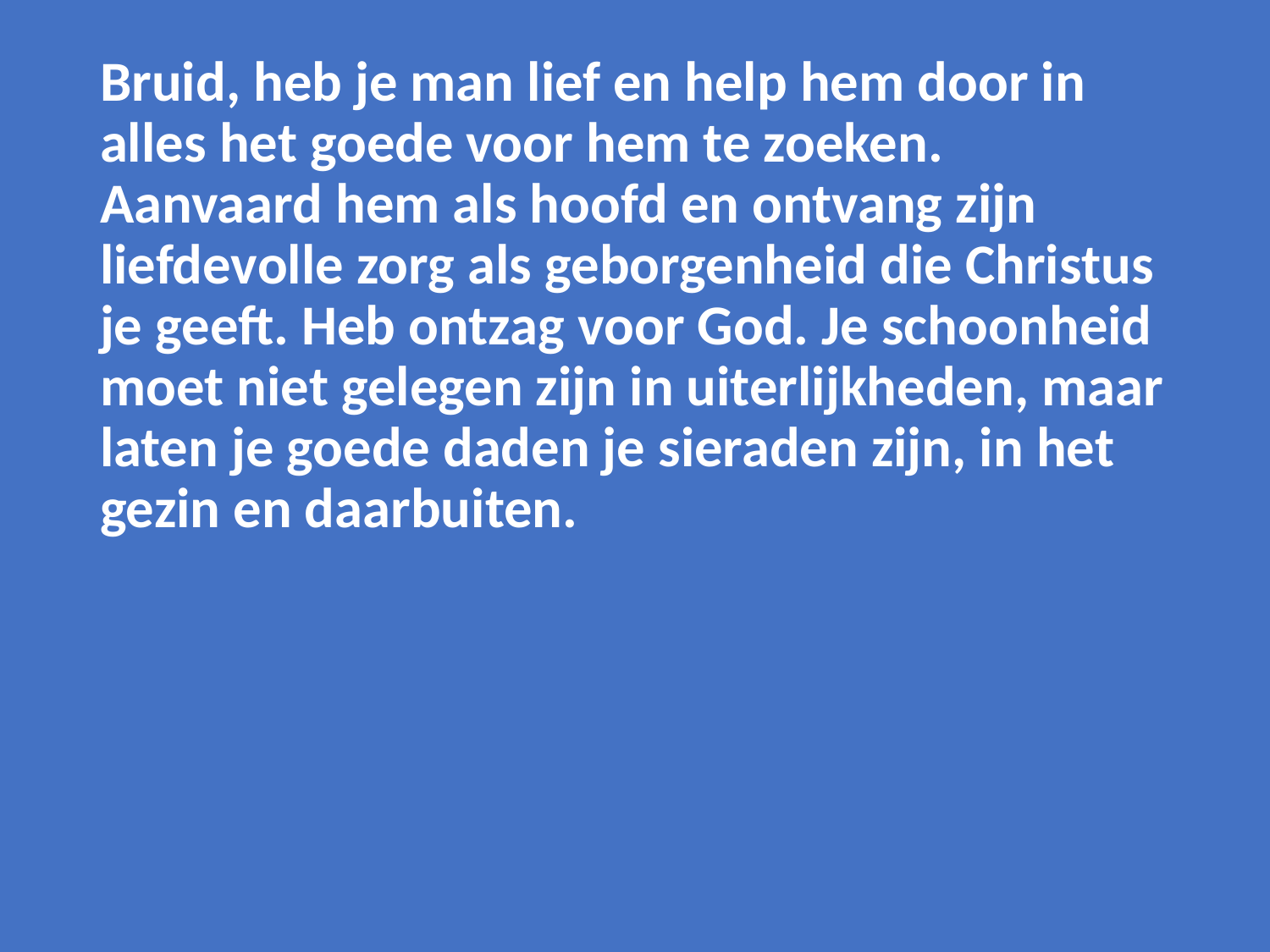

Bruid, heb je man lief en help hem door in alles het goede voor hem te zoeken. Aanvaard hem als hoofd en ontvang zijn liefdevolle zorg als geborgenheid die Christus je geeft. Heb ontzag voor God. Je schoonheid moet niet gelegen zijn in uiterlijkheden, maar laten je goede daden je sieraden zijn, in het gezin en daarbuiten.